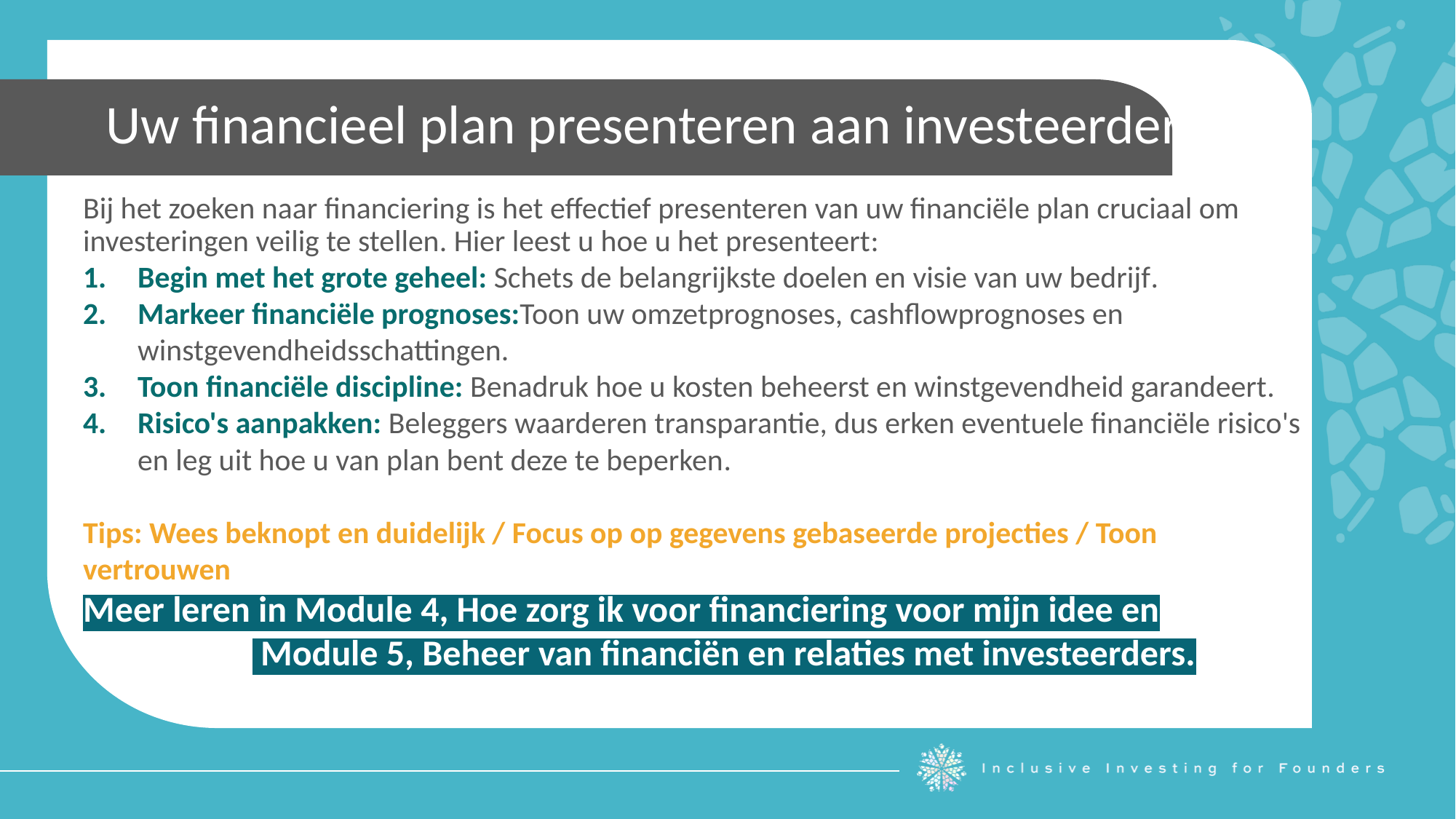

Uw financieel plan presenteren aan investeerders
Bij het zoeken naar financiering is het effectief presenteren van uw financiële plan cruciaal om investeringen veilig te stellen. Hier leest u hoe u het presenteert:
Begin met het grote geheel: Schets de belangrijkste doelen en visie van uw bedrijf.
Markeer financiële prognoses:Toon uw omzetprognoses, cashflowprognoses en winstgevendheidsschattingen.
Toon financiële discipline: Benadruk hoe u kosten beheerst en winstgevendheid garandeert.
Risico's aanpakken: Beleggers waarderen transparantie, dus erken eventuele financiële risico's en leg uit hoe u van plan bent deze te beperken.

Tips: Wees beknopt en duidelijk / Focus op op gegevens gebaseerde projecties / Toon vertrouwen
Meer leren in Module 4, Hoe zorg ik voor financiering voor mijn idee en
 Module 5, Beheer van financiën en relaties met investeerders.